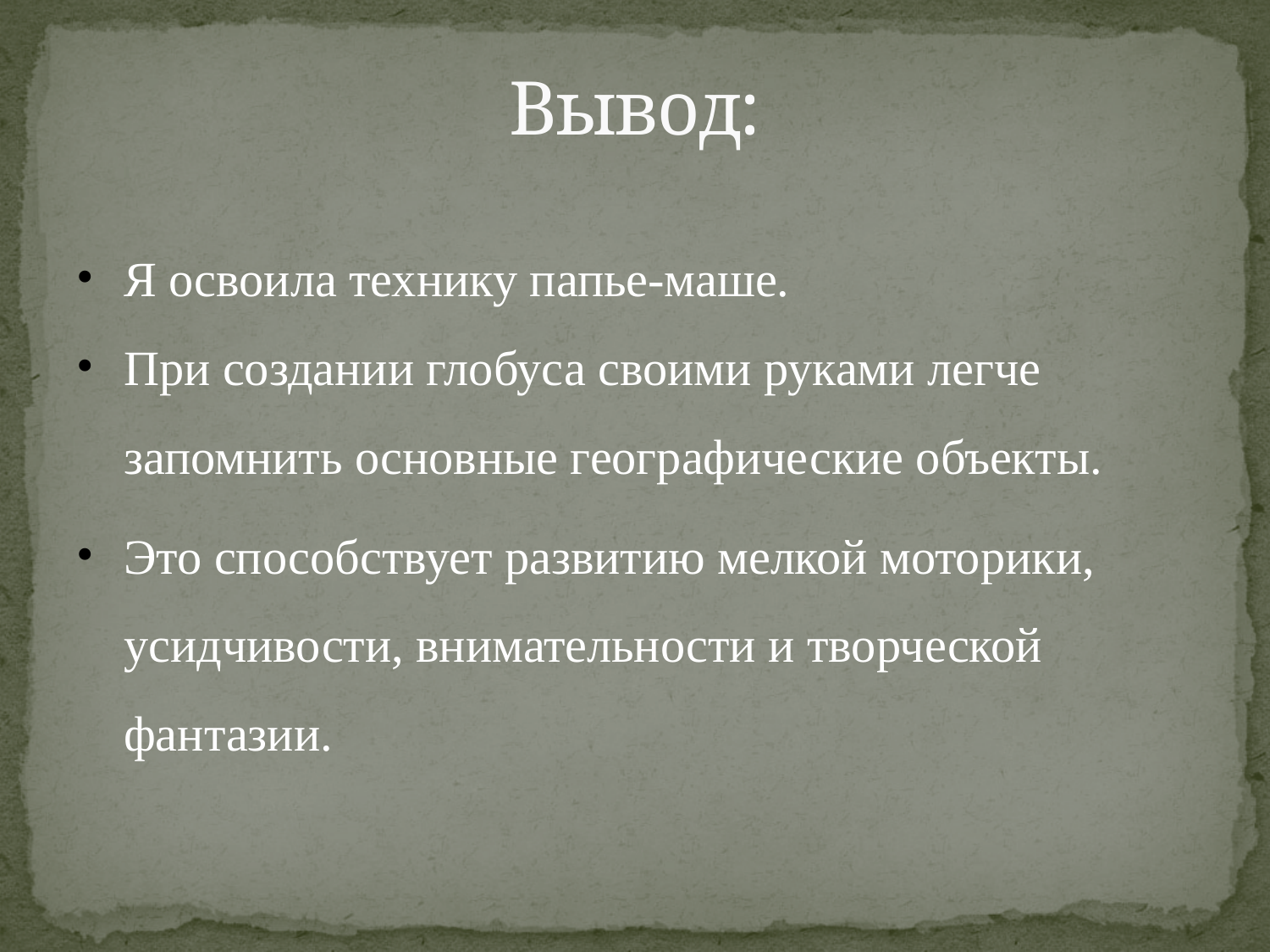

# Вывод:
Я освоила технику папье-маше.
При создании глобуса своими руками легче запомнить основные географические объекты.
Это способствует развитию мелкой моторики, усидчивости, внимательности и творческой фантазии.